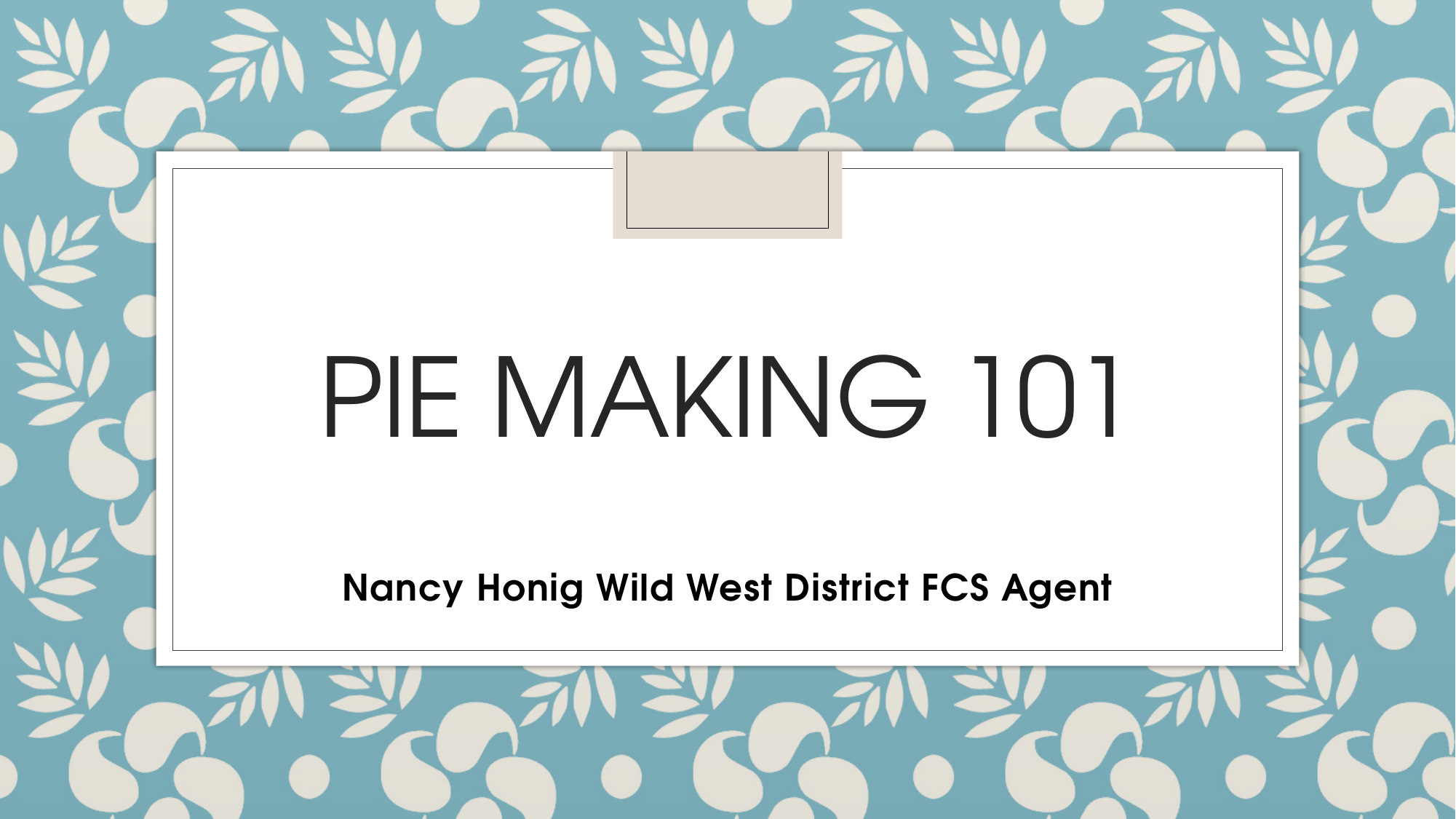

# Pie making 101
Nancy Honig Wild West District FCS Agent